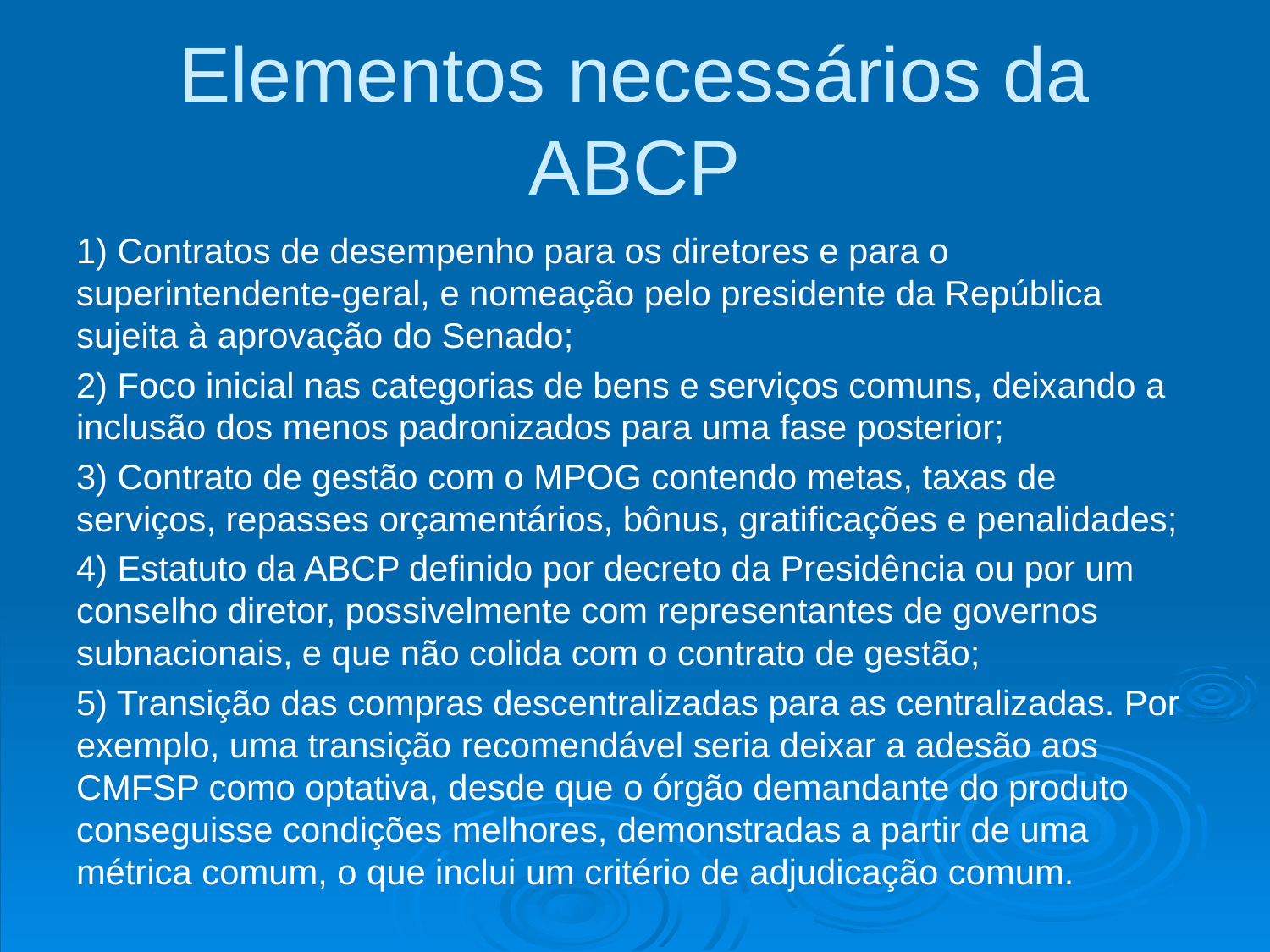

# Elementos necessários da ABCP
1) Contratos de desempenho para os diretores e para o superintendente-geral, e nomeação pelo presidente da República sujeita à aprovação do Senado;
2) Foco inicial nas categorias de bens e serviços comuns, deixando a inclusão dos menos padronizados para uma fase posterior;
3) Contrato de gestão com o MPOG contendo metas, taxas de serviços, repasses orçamentários, bônus, gratificações e penalidades;
4) Estatuto da ABCP definido por decreto da Presidência ou por um conselho diretor, possivelmente com representantes de governos subnacionais, e que não colida com o contrato de gestão;
5) Transição das compras descentralizadas para as centralizadas. Por exemplo, uma transição recomendável seria deixar a adesão aos CMFSP como optativa, desde que o órgão demandante do produto conseguisse condições melhores, demonstradas a partir de uma métrica comum, o que inclui um critério de adjudicação comum.